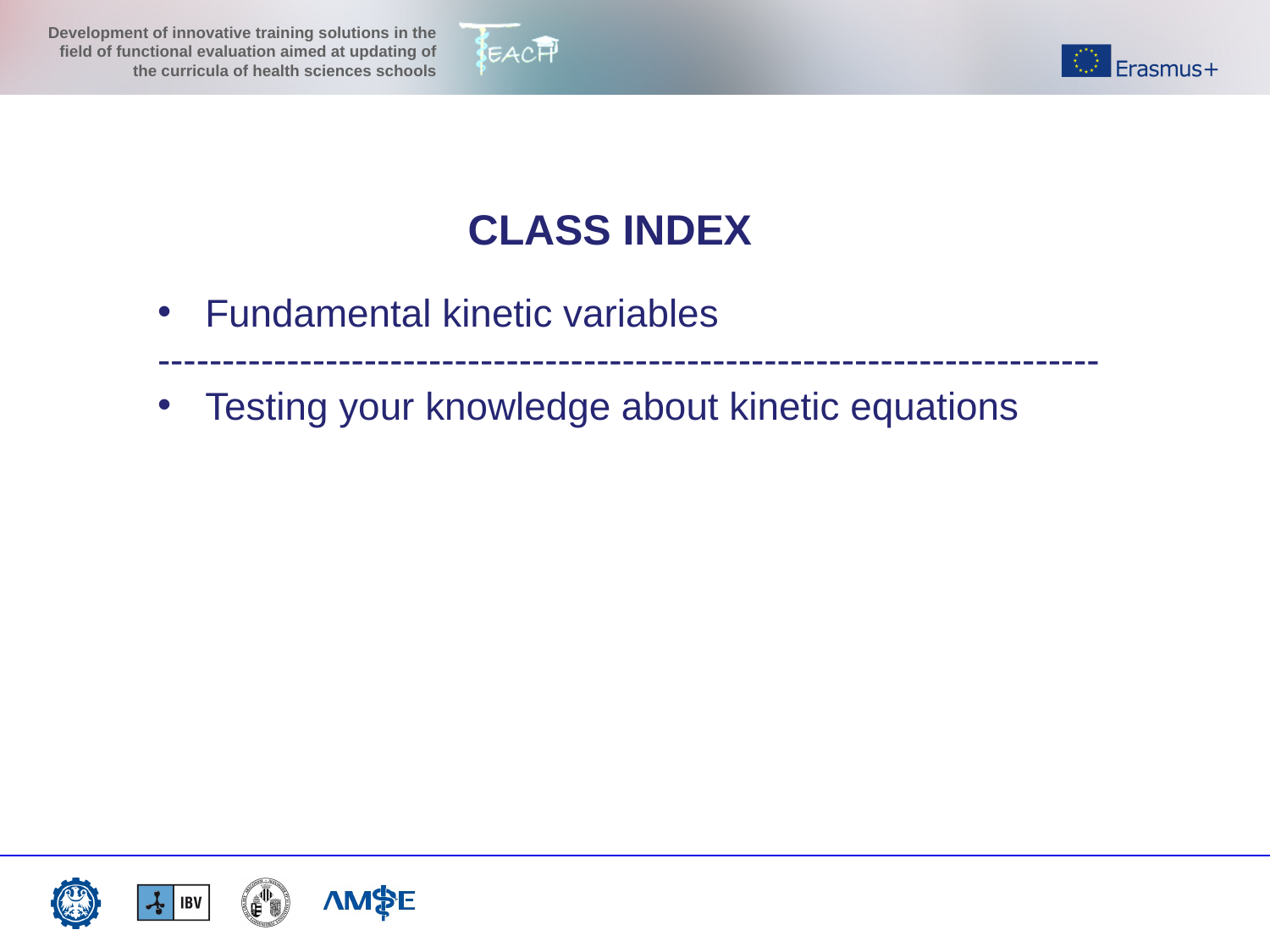

CLASS INDEX
Fundamental kinetic variables
-------------------------------------------------------------------------
Testing your knowledge about kinetic equations